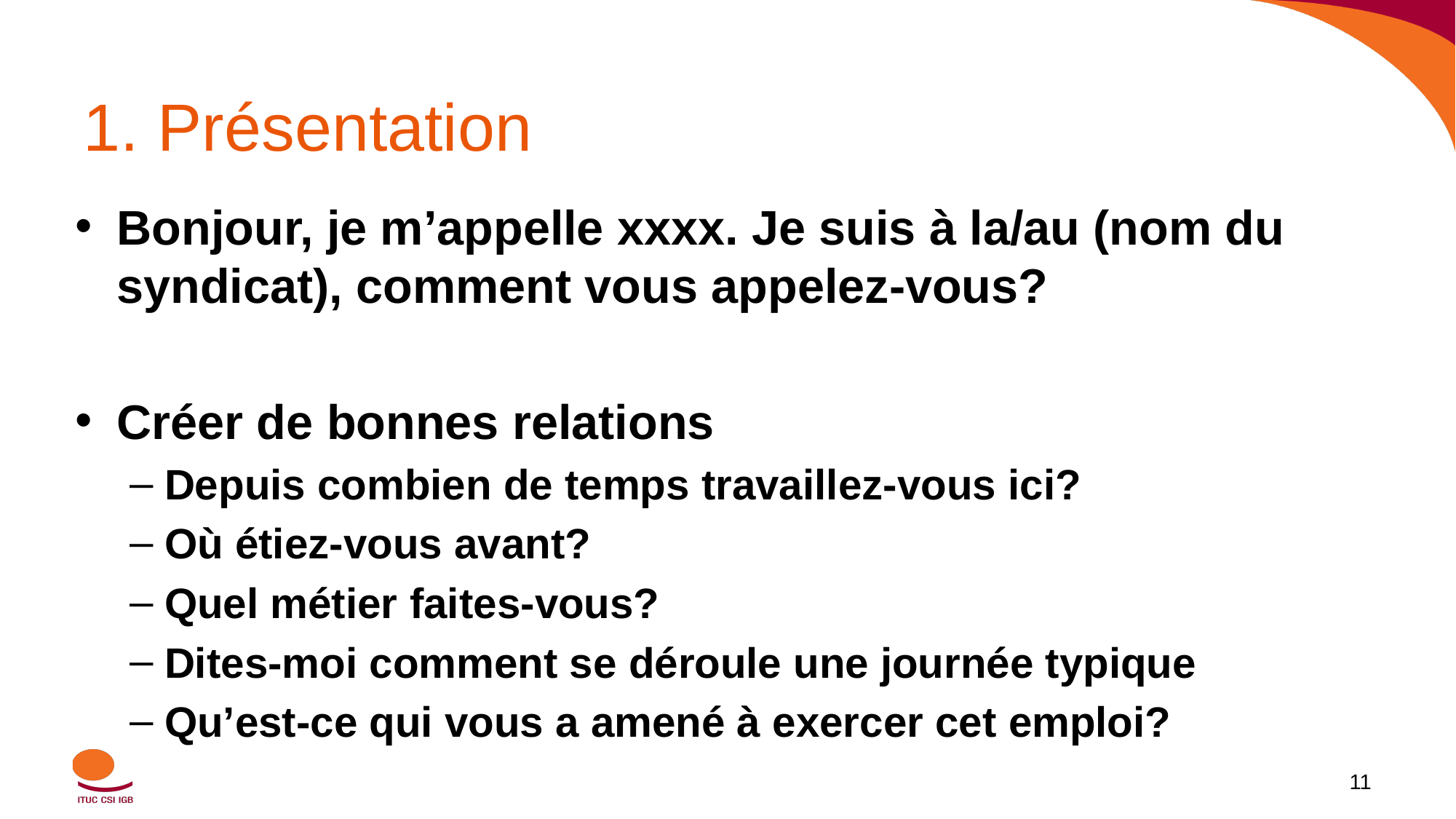

# 1. Présentation
Bonjour, je m’appelle xxxx. Je suis à la/au (nom du syndicat), comment vous appelez-vous?

Créer de bonnes relations
Depuis combien de temps travaillez-vous ici?
Où étiez-vous avant?
Quel métier faites-vous?
Dites-moi comment se déroule une journée typique
Qu’est-ce qui vous a amené à exercer cet emploi?

11